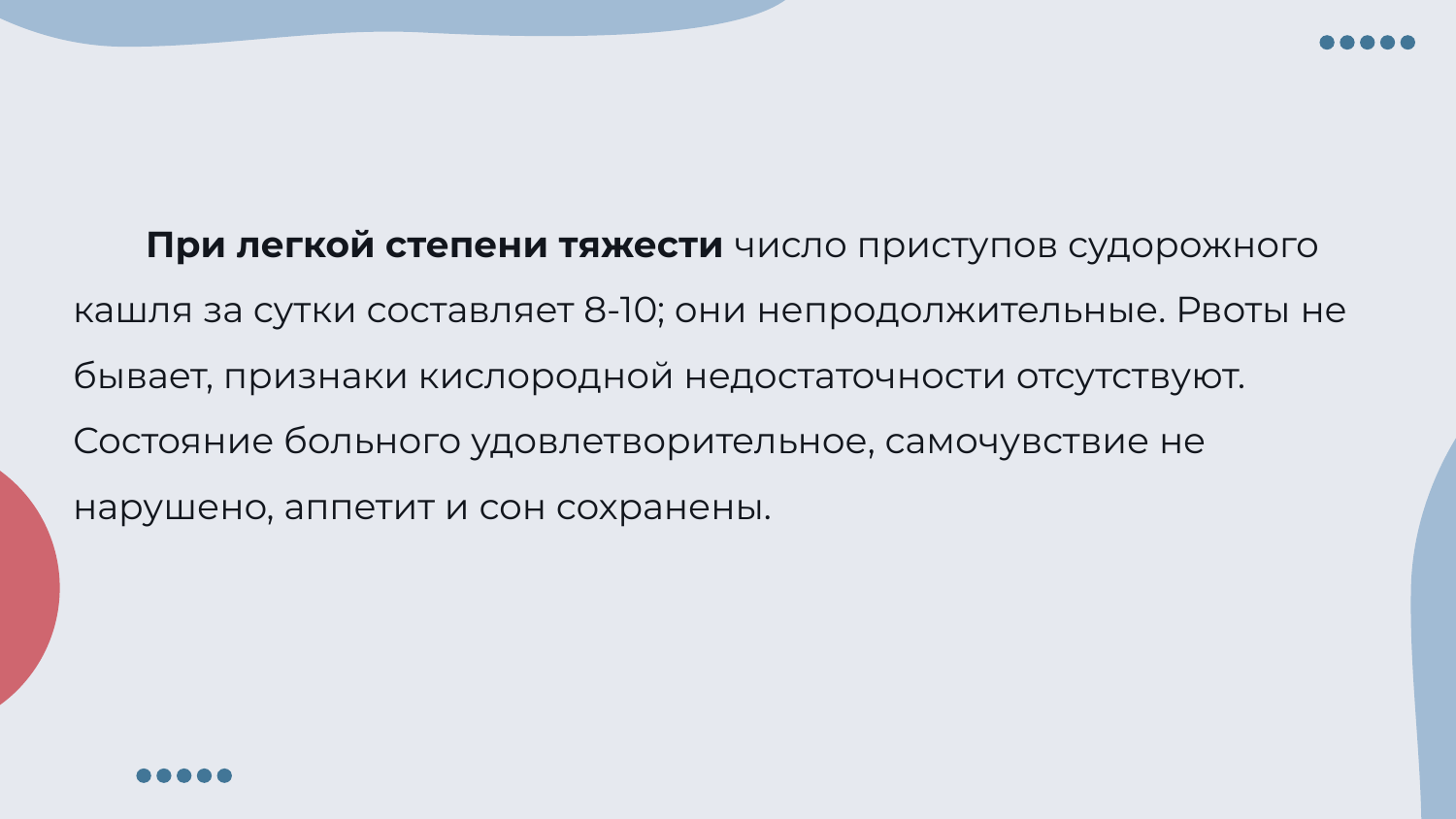

При легкой степени тяжести число приступов судорожного кашля за сутки составляет 8-10; они непродолжительные. Рвоты не бывает, признаки кислородной недостаточности отсутствуют. Состояние больного удовлетворительное, самочувствие не нарушено, аппетит и сон сохранены.